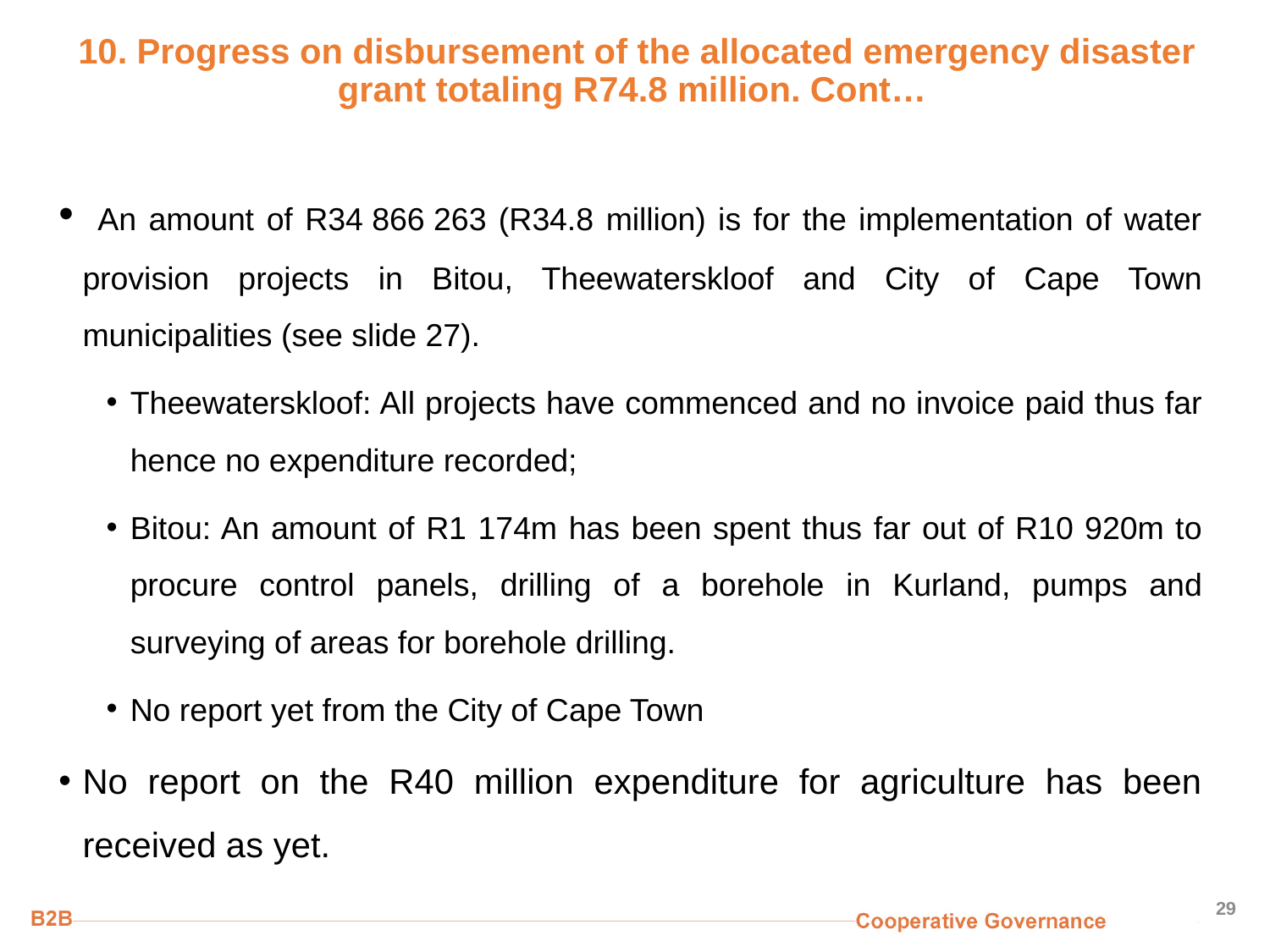

# 10. Progress on disbursement of the allocated emergency disaster grant totaling R74.8 million. Cont…
 An amount of R34 866 263 (R34.8 million) is for the implementation of water provision projects in Bitou, Theewaterskloof and City of Cape Town municipalities (see slide 27).
Theewaterskloof: All projects have commenced and no invoice paid thus far hence no expenditure recorded;
Bitou: An amount of R1 174m has been spent thus far out of R10 920m to procure control panels, drilling of a borehole in Kurland, pumps and surveying of areas for borehole drilling.
No report yet from the City of Cape Town
No report on the R40 million expenditure for agriculture has been received as yet.

29